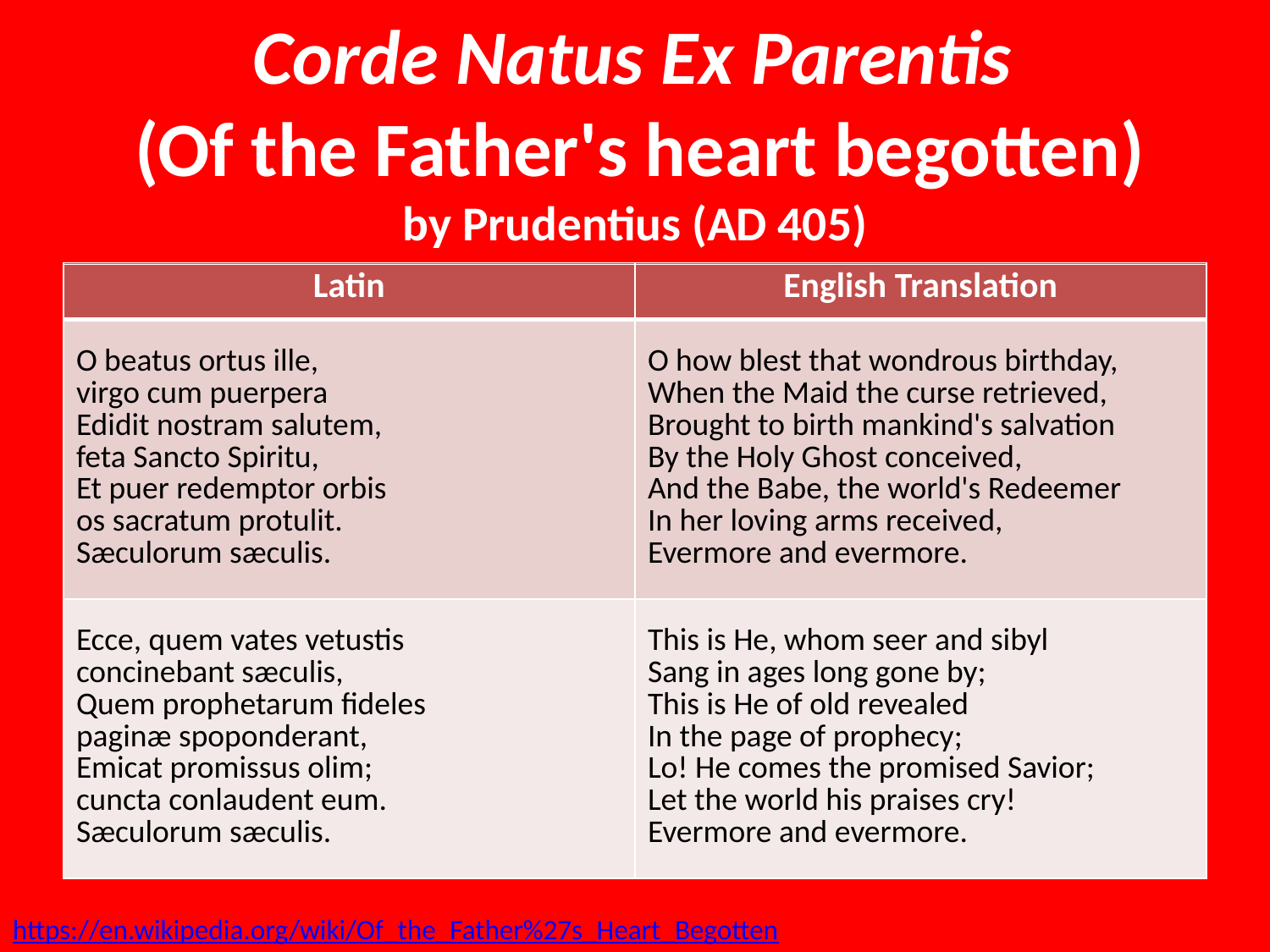

# Corde Natus Ex Parentis  (Of the Father's heart begotten) by Prudentius (AD 405) a layman, governmental official of the Roman Empire, and one of the greatest Latin Christian poets
| Latin | English Translation |
| --- | --- |
| Ipse iussit et creata, dixit ipse et facta sunt, Terra, cælum, fossa ponti, trina rerum machina, Quæque in his vigent sub alto solis et lunæ globo. Sæculorum sæculis. | By His Word was all created He commanded and 'twas done; Earth and sky and boundless ocean, Universe of three in one, All that sees the moon's soft radiance, All that breathes beneath the sun, Evermore and evermore. |
| Corporis formam caduci, membra morti obnoxia Induit, ne gens periret primoplasti ex germine, Merserat quem lex profundo noxialis tartaro. Sæculorum sæculis. | He assumed this mortal body, Frail and feeble, doomed to die, That the race from dust created, Might not perish utterly, Which the dreadful Law had sentenced In the depths of hell to lie, Evermore and evermore. |
| Latin | English Translation |
| --- | --- |
| O beatus ortus ille, virgo cum puerpera Edidit nostram salutem, feta Sancto Spiritu, Et puer redemptor orbis os sacratum protulit. Sæculorum sæculis. | O how blest that wondrous birthday, When the Maid the curse retrieved, Brought to birth mankind's salvation By the Holy Ghost conceived, And the Babe, the world's Redeemer In her loving arms received, Evermore and evermore. |
| Ecce, quem vates vetustis concinebant sæculis, Quem prophetarum fideles paginæ spoponderant, Emicat promissus olim; cuncta conlaudent eum. Sæculorum sæculis. | This is He, whom seer and sibyl Sang in ages long gone by; This is He of old revealed In the page of prophecy; Lo! He comes the promised Savior; Let the world his praises cry! Evermore and evermore. |
| Latin | English Translation |
| --- | --- |
| Corde natus ex parentis Ante mundi exordium A et O cognominatus, ipse fons et clausula Omnium quæ sunt, fuerunt, quæque post futura sunt. Sæculorum sæculis. | Of the Father's heart begotten, Ere the world from chaos rose, He is Alpha, from that Fountain All that is and hath been flows; He is Omega, of all things, Yet to come the mystic Close, Evermore and evermore. |
https://en.wikipedia.org/wiki/Of_the_Father%27s_Heart_Begotten